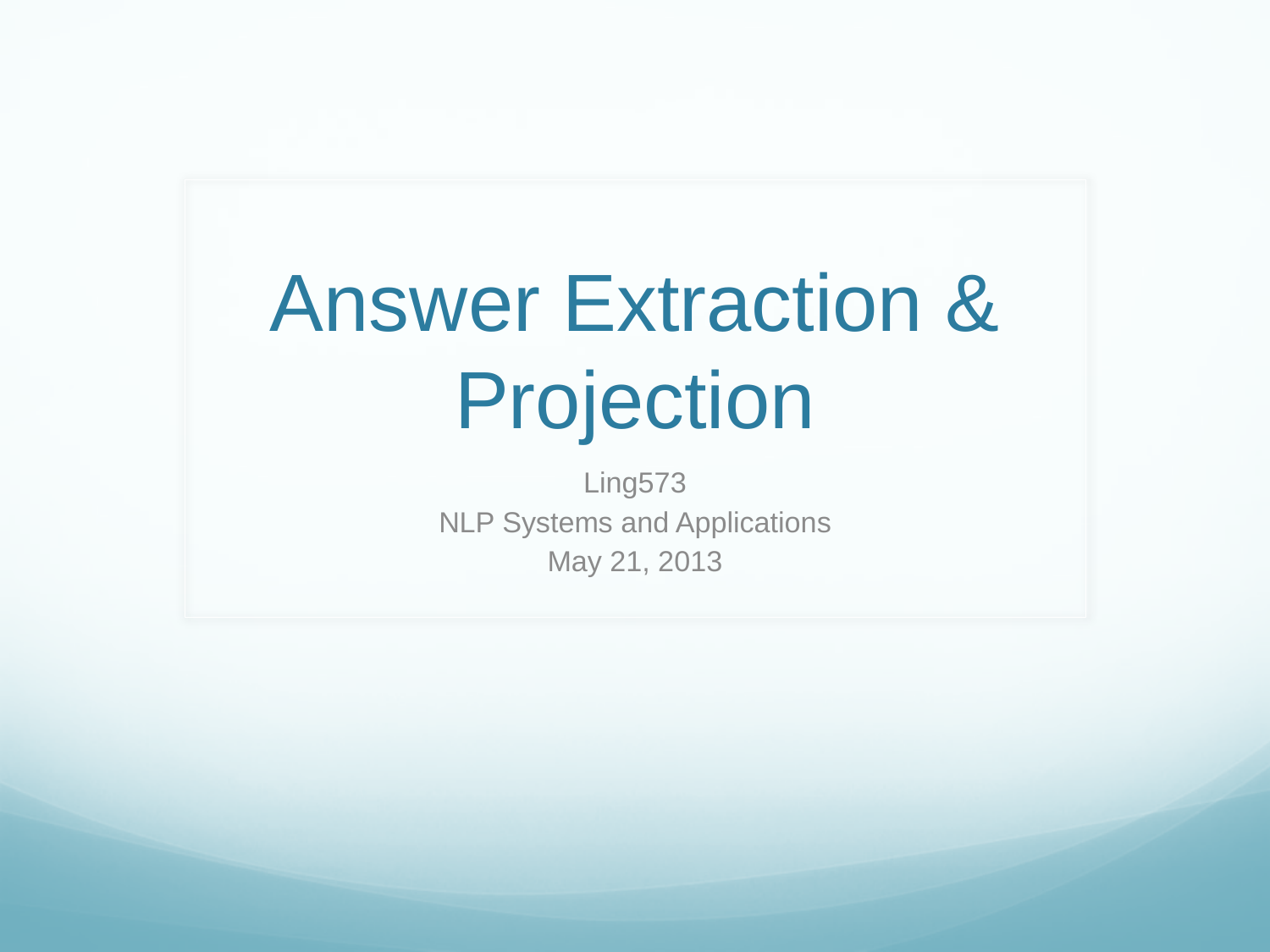

# Answer Extraction & Projection
Ling573
NLP Systems and Applications
May 21, 2013